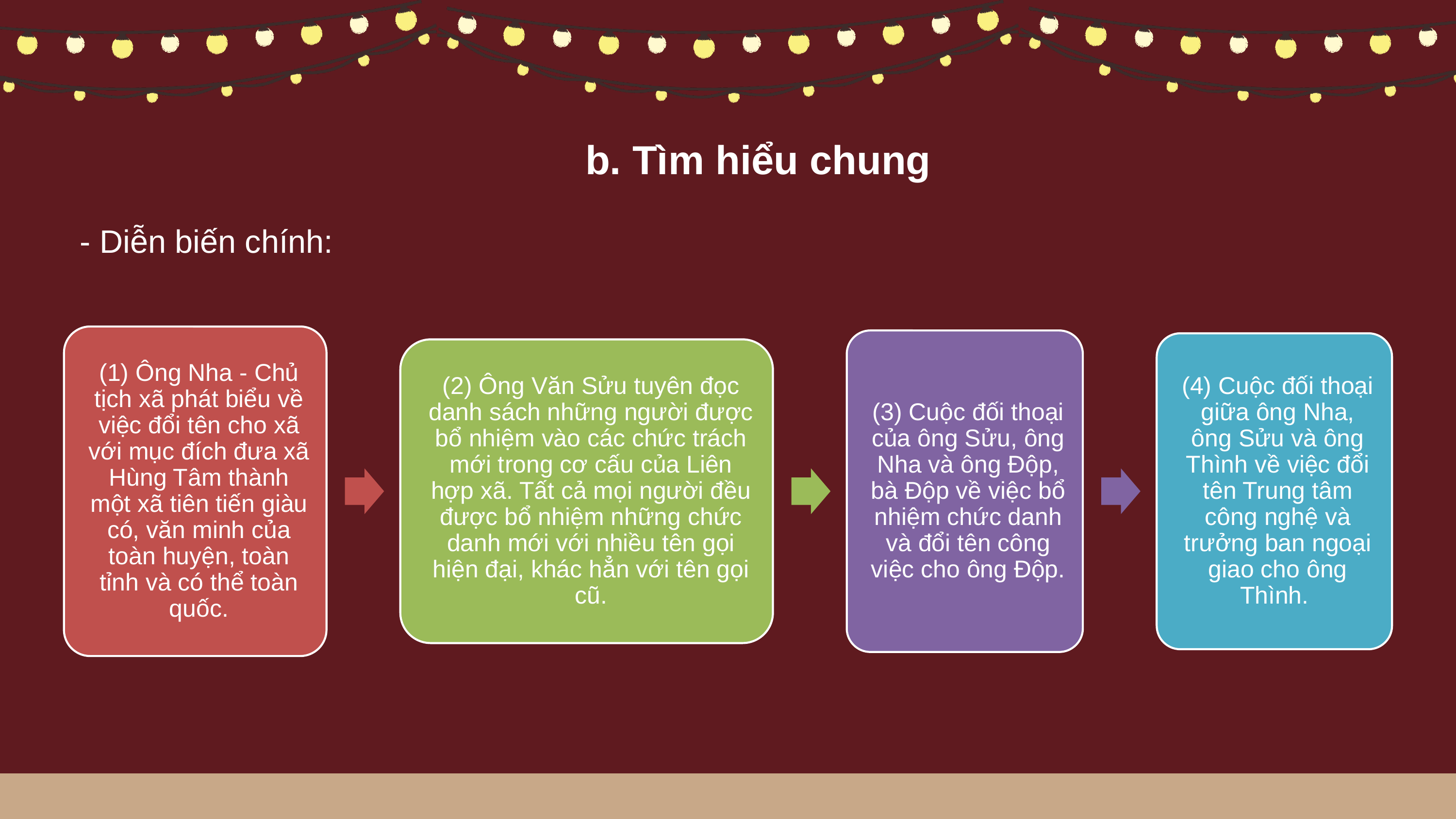

b. Tìm hiểu chung
- Diễn biến chính:
(1) Ông Nha - Chủ tịch xã phát biểu về việc đổi tên cho xã với mục đích đưa xã Hùng Tâm thành một xã tiên tiến giàu có, văn minh của toàn huyện, toàn tỉnh và có thể toàn quốc.

(2) Ông Văn Sửu tuyên đọc danh sách những người được bổ nhiệm vào các chức trách mới trong cơ cấu của Liên hợp xã. Tất cả mọi người đều được bổ nhiệm những chức danh mới với nhiều tên gọi hiện đại, khác hẳn với tên gọi cũ.

(3) Cuộc đối thoại của ông Sửu, ông Nha và ông Độp, bà Độp về việc bổ nhiệm chức danh và đổi tên công việc cho ông Độp.

(4) Cuộc đối thoại giữa ông Nha, ông Sửu và ông Thình về việc đổi tên Trung tâm công nghệ và trưởng ban ngoại giao cho ông Thình.